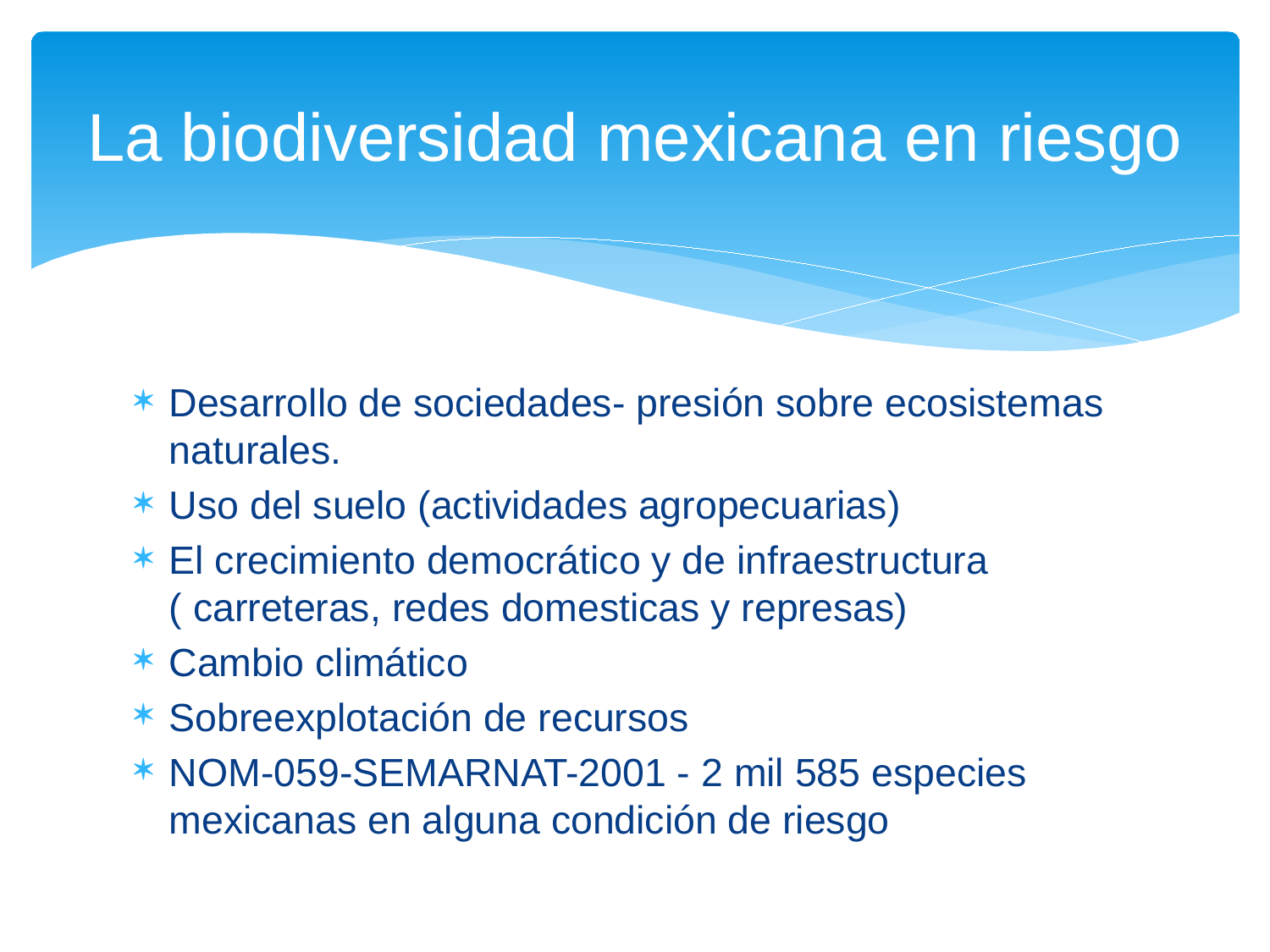

# La biodiversidad mexicana en riesgo
Desarrollo de sociedades- presión sobre ecosistemas naturales.
Uso del suelo (actividades agropecuarias)
El crecimiento democrático y de infraestructura ( carreteras, redes domesticas y represas)
Cambio climático
Sobreexplotación de recursos
NOM-059-SEMARNAT-2001 - 2 mil 585 especies mexicanas en alguna condición de riesgo